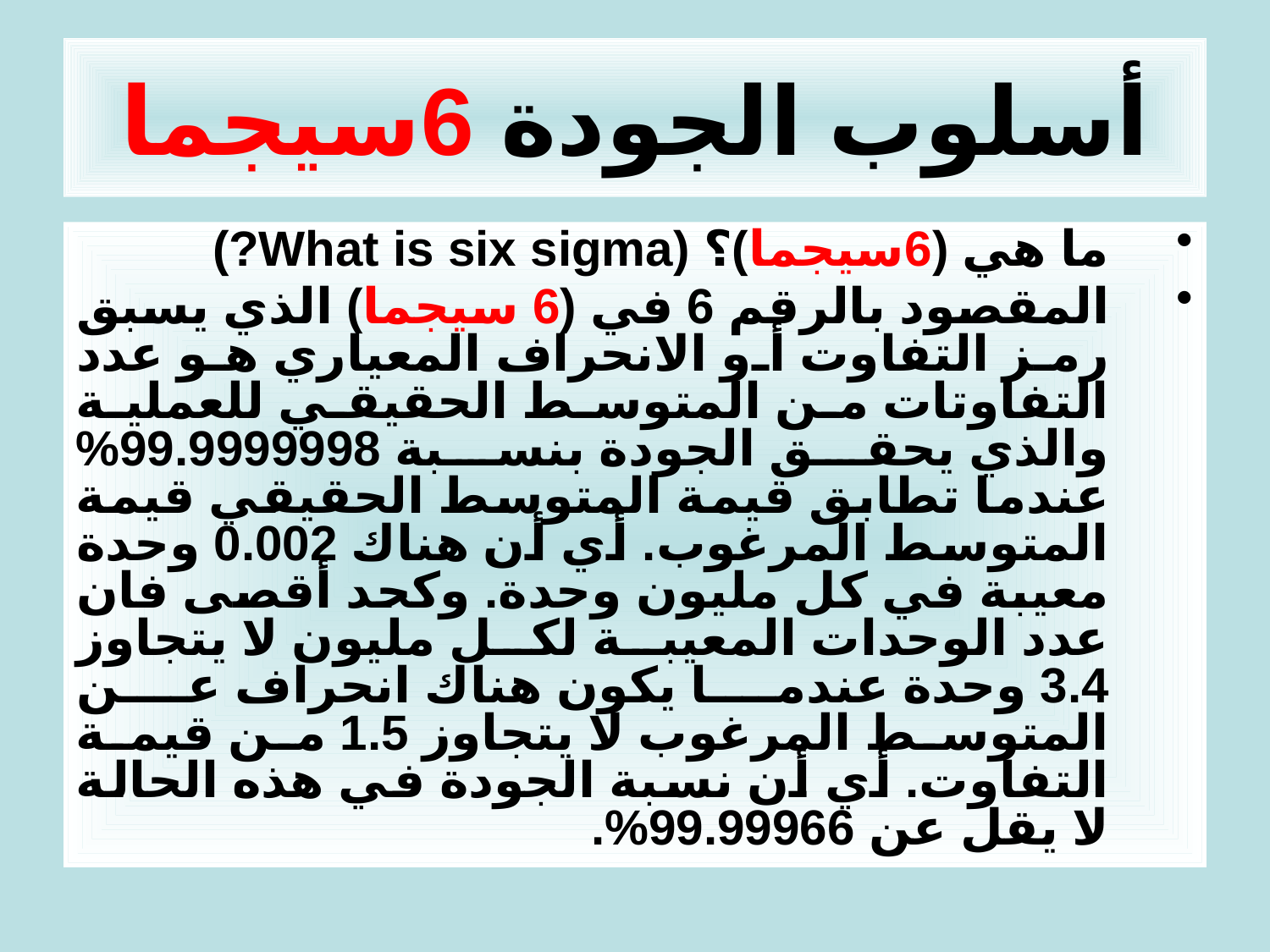

# أسلوب الجودة 6سيجما
ما هي (6سيجما)؟ (What is six sigma?)
المقصود بالرقم 6 في (6 سيجما) الذي يسبق رمز التفاوت أو الانحراف المعياري هو عدد التفاوتات من المتوسط الحقيقي للعملية والذي يحقق الجودة بنسبة 99.9999998% عندما تطابق قيمة المتوسط الحقيقي قيمة المتوسط المرغوب. أي أن هناك 0.002 وحدة معيبة في كل مليون وحدة. وكحد أقصى فان عدد الوحدات المعيبة لكل مليون لا يتجاوز 3.4 وحدة عندما يكون هناك انحراف عن المتوسط المرغوب لا يتجاوز 1.5 من قيمة التفاوت. أي أن نسبة الجودة في هذه الحالة لا يقل عن 99.99966%.